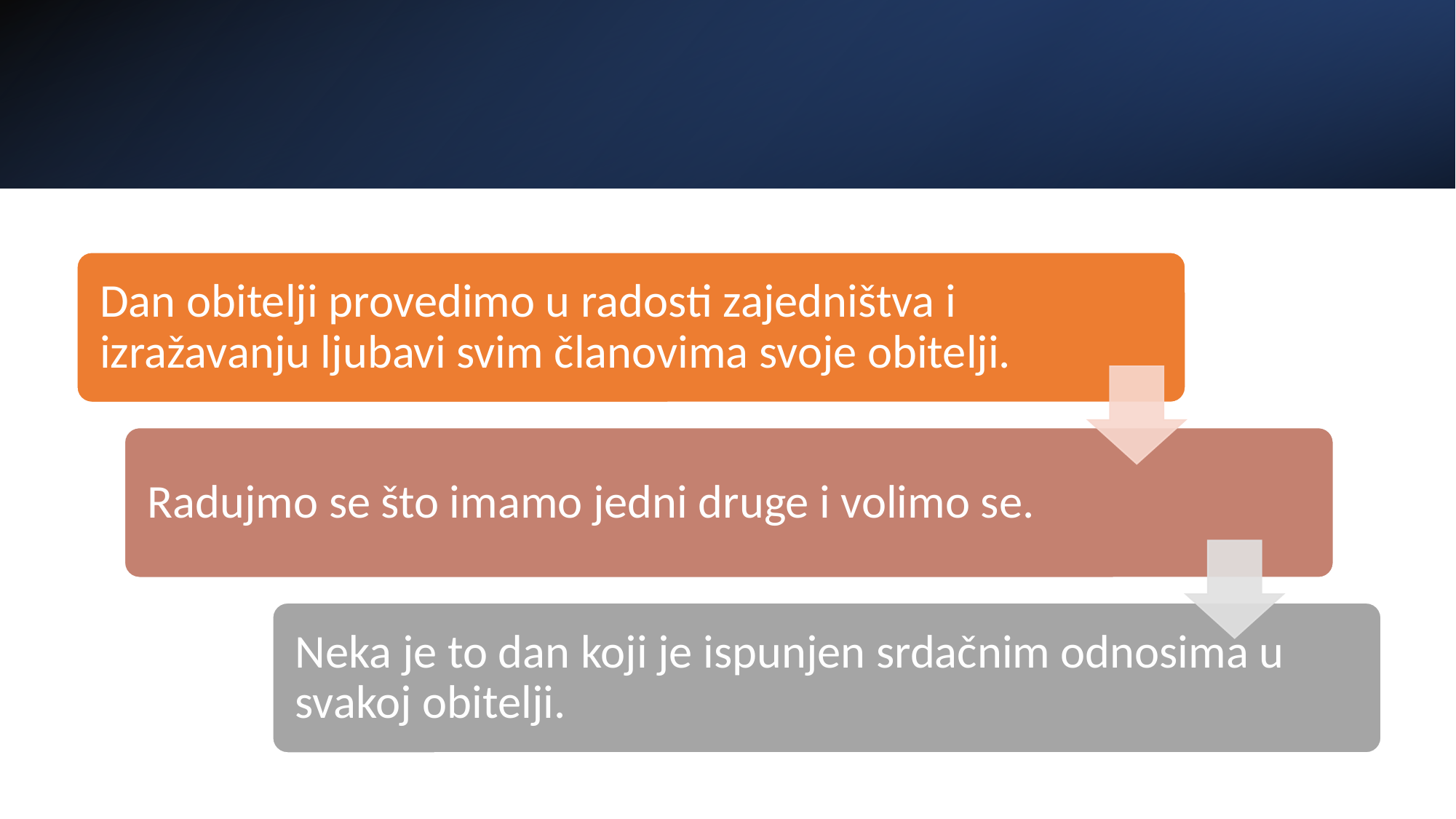

Dan obitelji provedimo u radosti zajedništva i izražavanju ljubavi svim članovima svoje obitelji.
Radujmo se što imamo jedni druge i volimo se.
Neka je to dan koji je ispunjen srdačnim odnosima u svakoj obitelji.